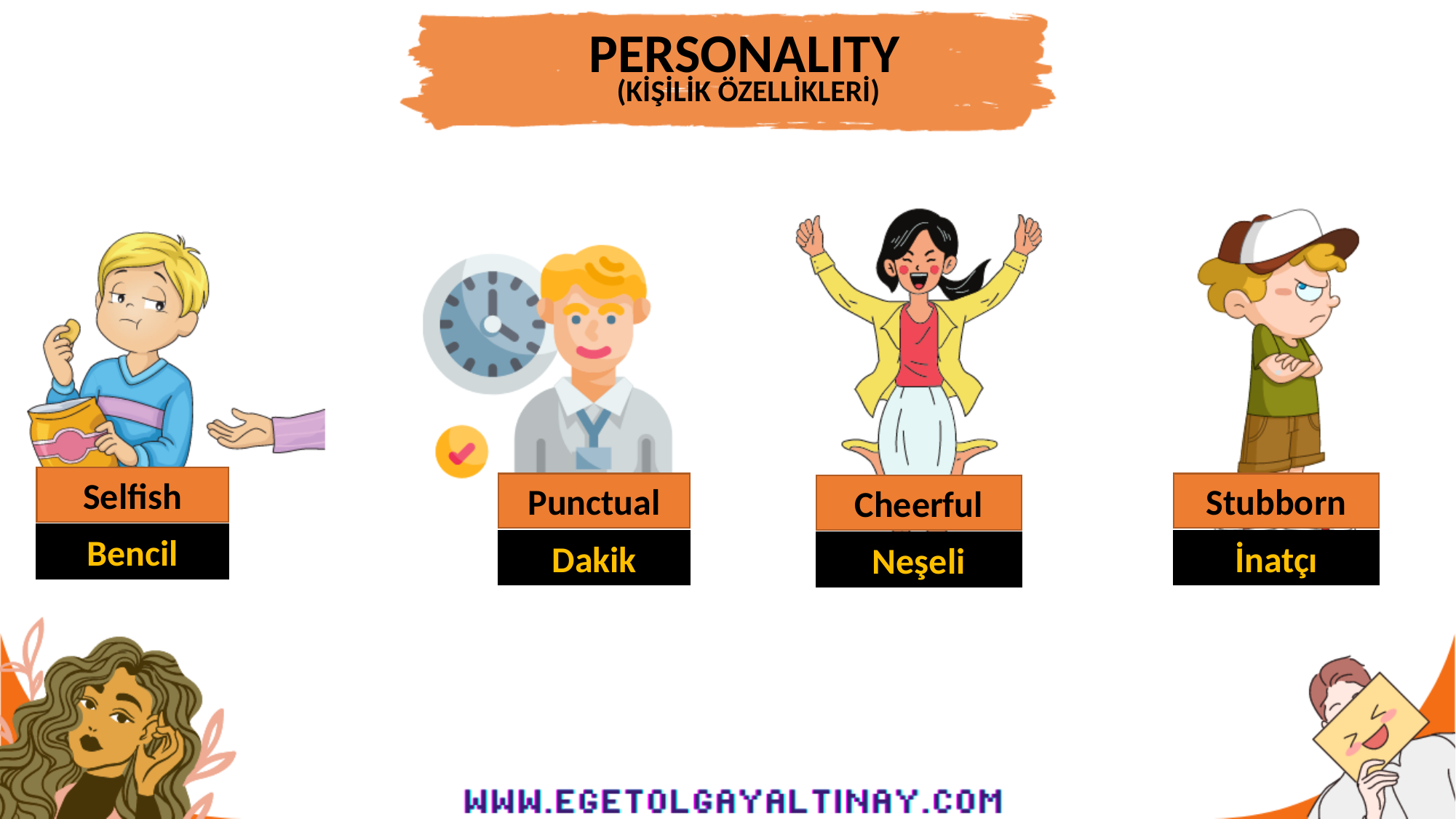

PERSONALITY
(KİŞİLİK ÖZELLİKLERİ)
Selfish
Punctual
Stubborn
Cheerful
Bencil
Dakik
İnatçı
Neşeli